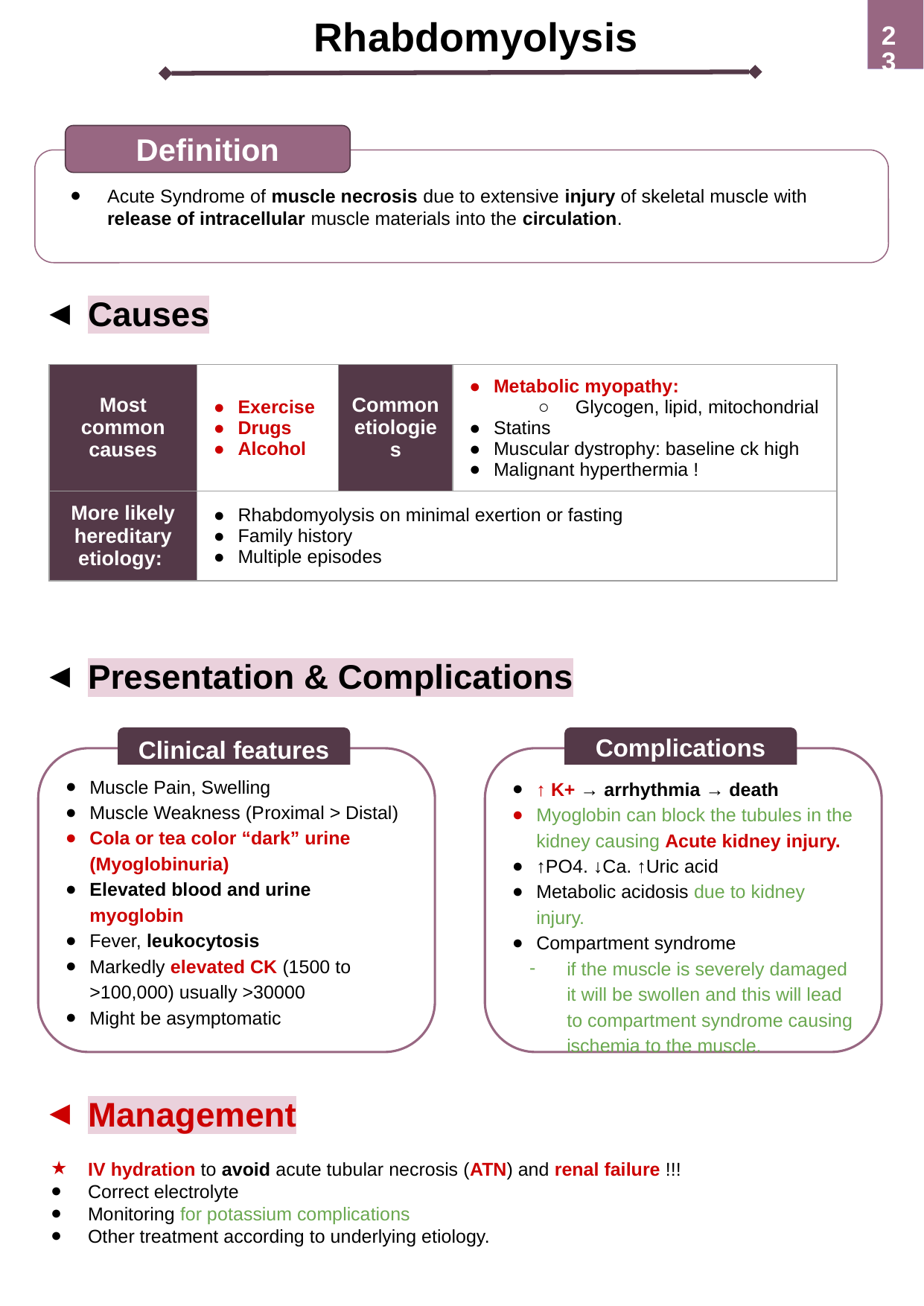

Rhabdomyolysis
23
Definition
Acute Syndrome of muscle necrosis due to extensive injury of skeletal muscle with release of intracellular muscle materials into the circulation.
Causes
| Most common causes | Exercise Drugs Alcohol | Common etiologies | Metabolic myopathy: Glycogen, lipid, mitochondrial Statins Muscular dystrophy: baseline ck high Malignant hyperthermia ! |
| --- | --- | --- | --- |
| More likely hereditary etiology: | Rhabdomyolysis on minimal exertion or fasting Family history Multiple episodes |  |  |
Presentation & Complications
Clinical features
Complications
Muscle Pain, Swelling
Muscle Weakness (Proximal > Distal)
Cola or tea color “dark” urine (Myoglobinuria)
Elevated blood and urine myoglobin
Fever, leukocytosis
Markedly elevated CK (1500 to >100,000) usually >30000
Might be asymptomatic
↑ K+ → arrhythmia → death
Myoglobin can block the tubules in the kidney causing Acute kidney injury.
↑PO4. ↓Ca. ↑Uric acid
Metabolic acidosis due to kidney injury.
Compartment syndrome
if the muscle is severely damaged it will be swollen and this will lead to compartment syndrome causing ischemia to the muscle.
Management
IV hydration to avoid acute tubular necrosis (ATN) and renal failure !!!
Correct electrolyte
Monitoring for potassium complications
Other treatment according to underlying etiology.